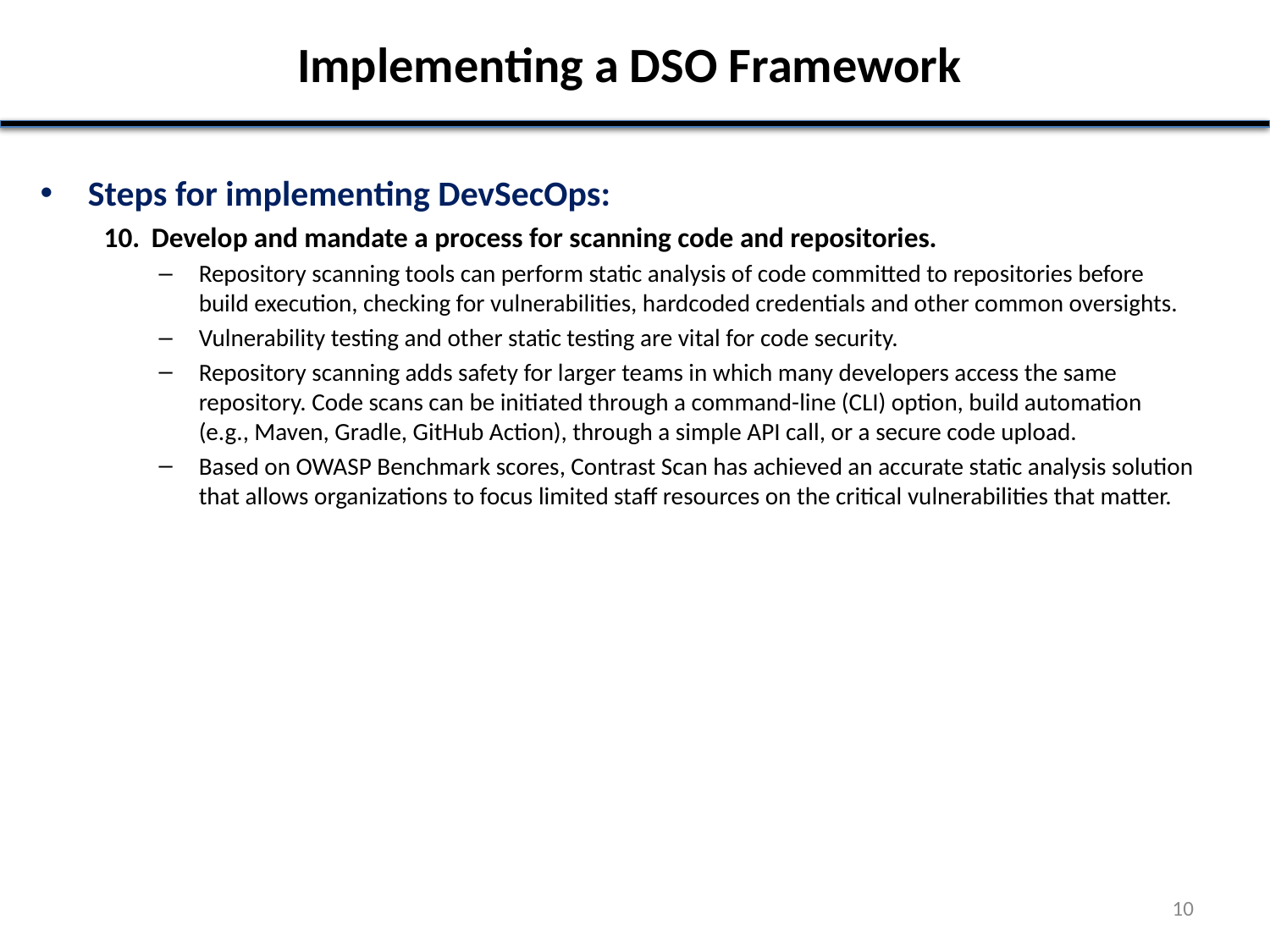

# Implementing a DSO Framework
Steps for implementing DevSecOps:
Develop and mandate a process for scanning code and repositories.
Repository scanning tools can perform static analysis of code committed to repositories before build execution, checking for vulnerabilities, hardcoded credentials and other common oversights.
Vulnerability testing and other static testing are vital for code security.
Repository scanning adds safety for larger teams in which many developers access the same repository. Code scans can be initiated through a command-line (CLI) option, build automation (e.g., Maven, Gradle, GitHub Action), through a simple API call, or a secure code upload.
Based on OWASP Benchmark scores, Contrast Scan has achieved an accurate static analysis solution that allows organizations to focus limited staff resources on the critical vulnerabilities that matter.

10